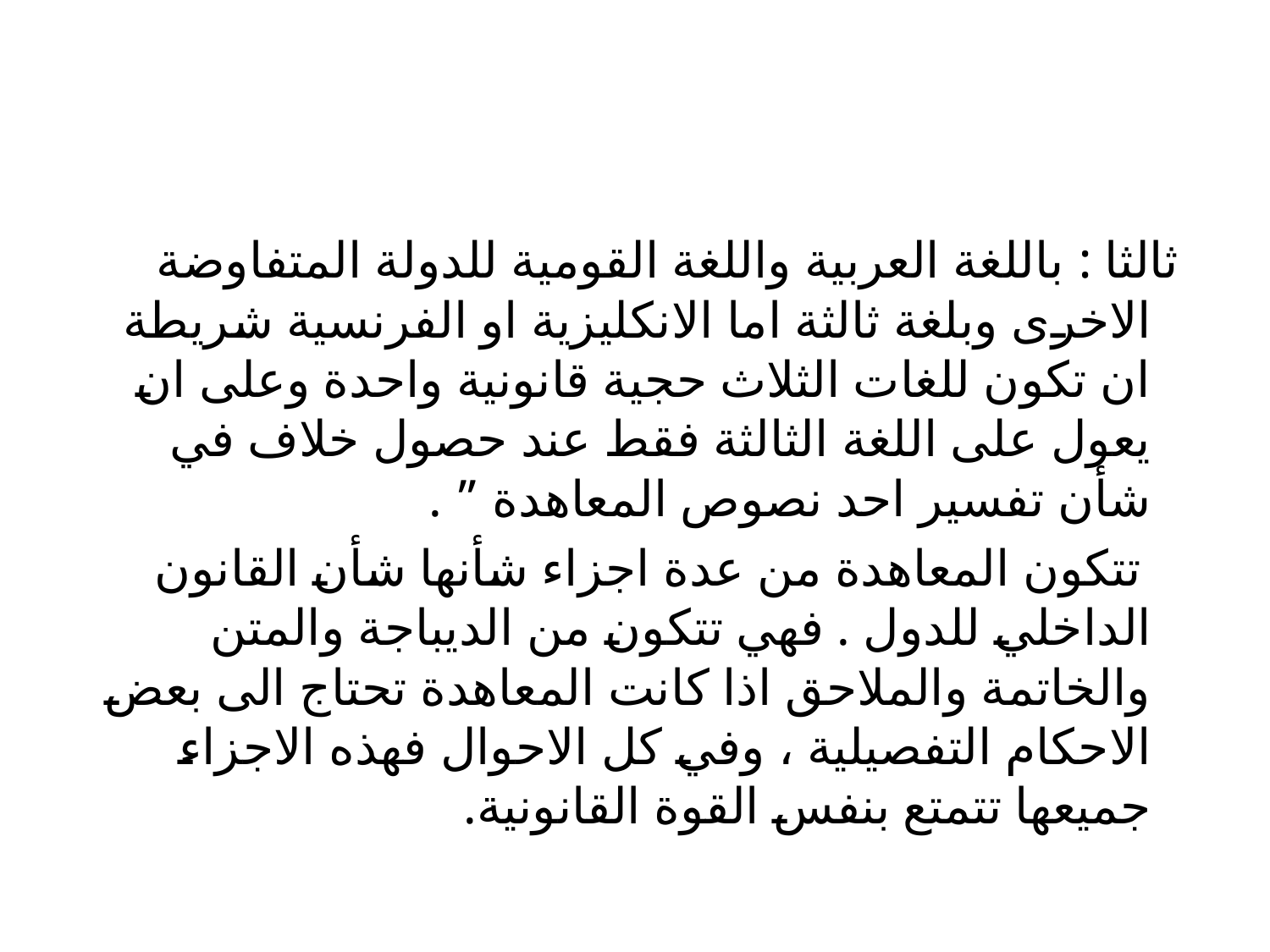

#
 ثالثا : باللغة العربية واللغة القومية للدولة المتفاوضة الاخرى وبلغة ثالثة اما الانكليزية او الفرنسية شريطة ان تكون للغات الثلاث حجية قانونية واحدة وعلى ان يعول على اللغة الثالثة فقط عند حصول خلاف في شأن تفسير احد نصوص المعاهدة ” .
    تتكون المعاهدة من عدة اجزاء شأنها شأن القانون الداخلي للدول . فهي تتكون من الديباجة والمتن والخاتمة والملاحق اذا كانت المعاهدة تحتاج الى بعض الاحكام التفصيلية ، وفي كل الاحوال فهذه الاجزاء جميعها تتمتع بنفس القوة القانونية.